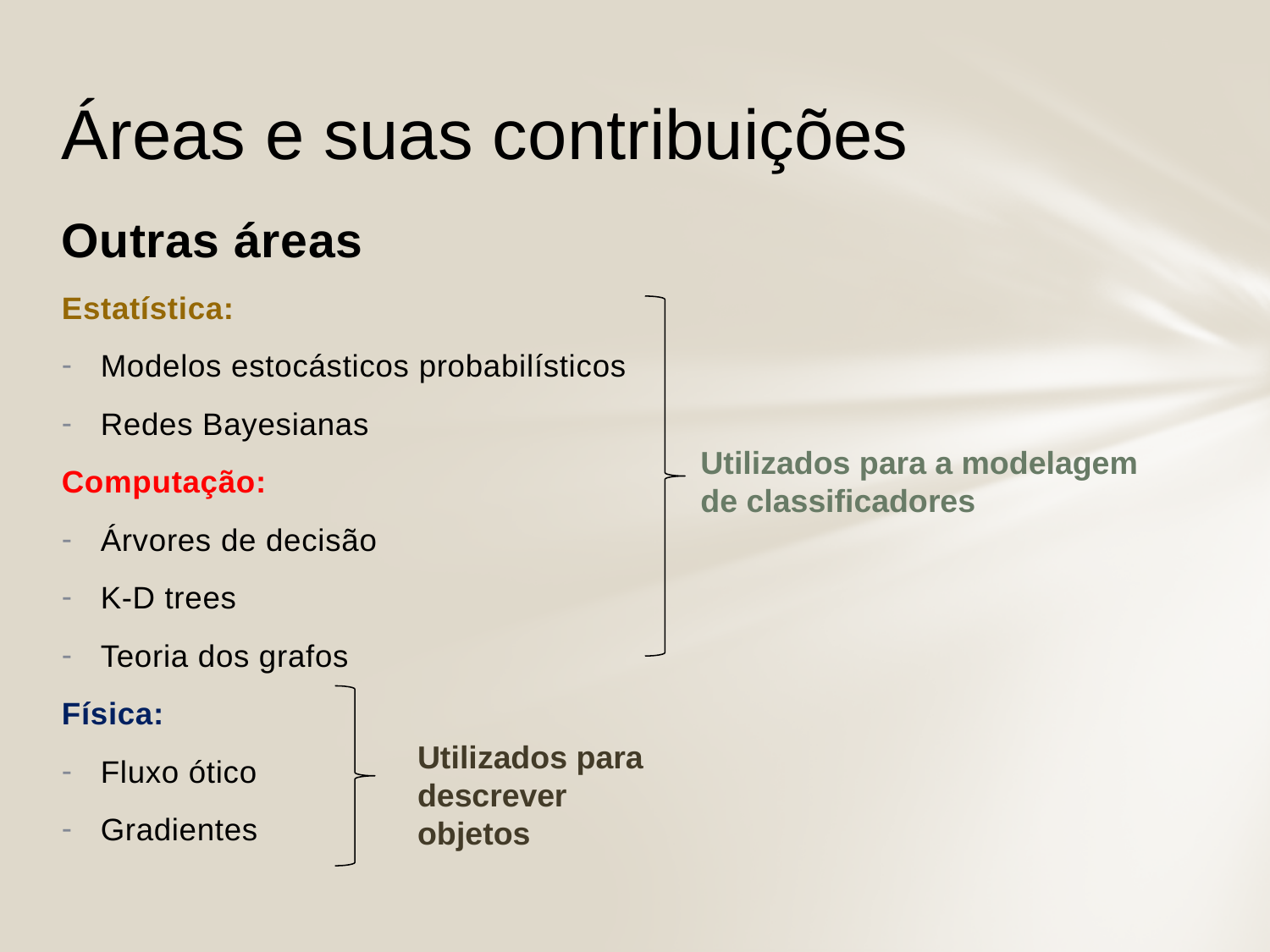

# Áreas e suas contribuições
Outras áreas
Estatística:
Modelos estocásticos probabilísticos
Redes Bayesianas
Computação:
Árvores de decisão
K-D trees
Teoria dos grafos
Física:
Fluxo ótico
Gradientes

Utilizados para a modelagem
de classificadores

Utilizados para descrever
objetos